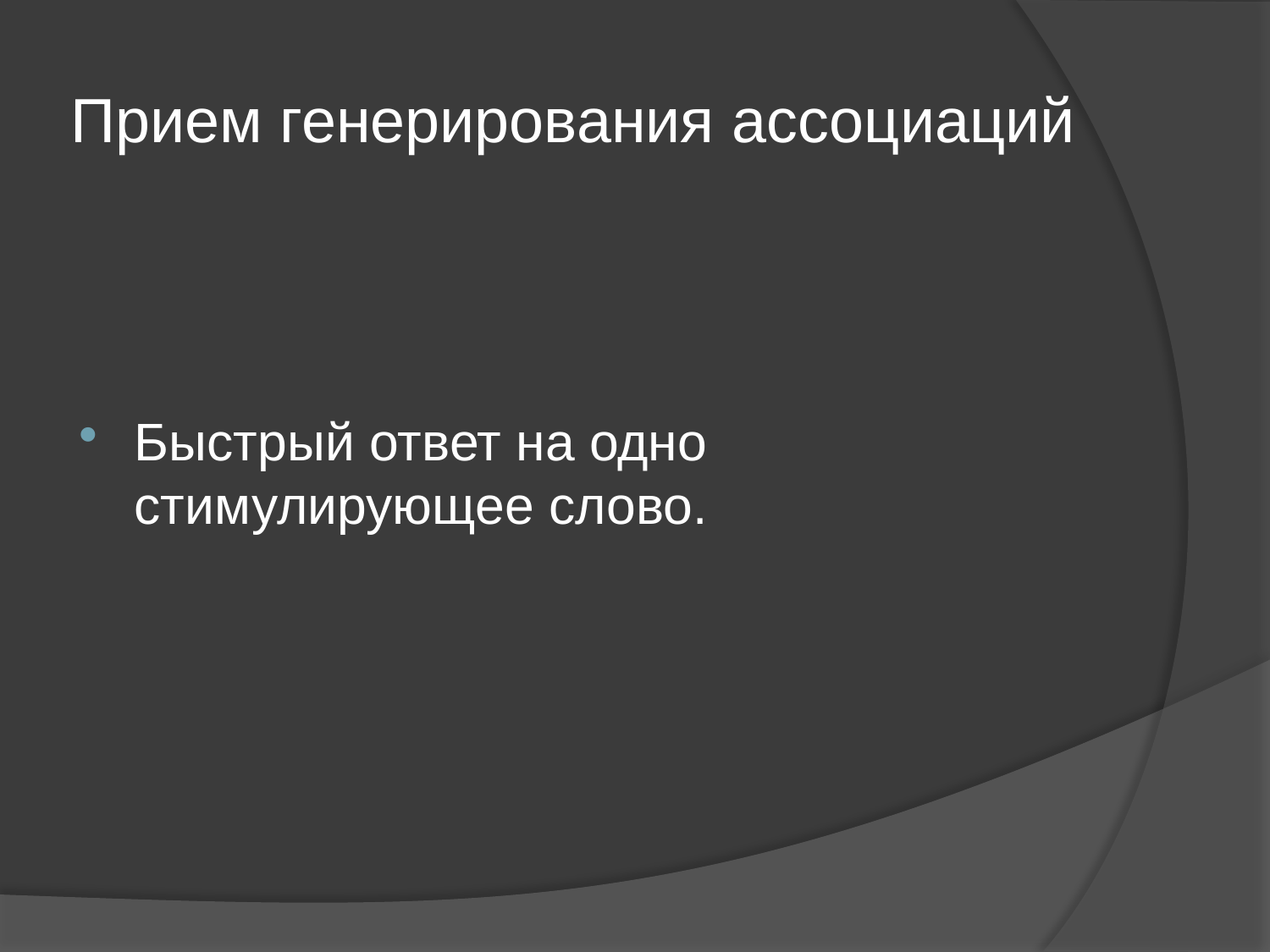

# Прием генерирования ассоциаций
Быстрый ответ на одно стимулирующее слово.